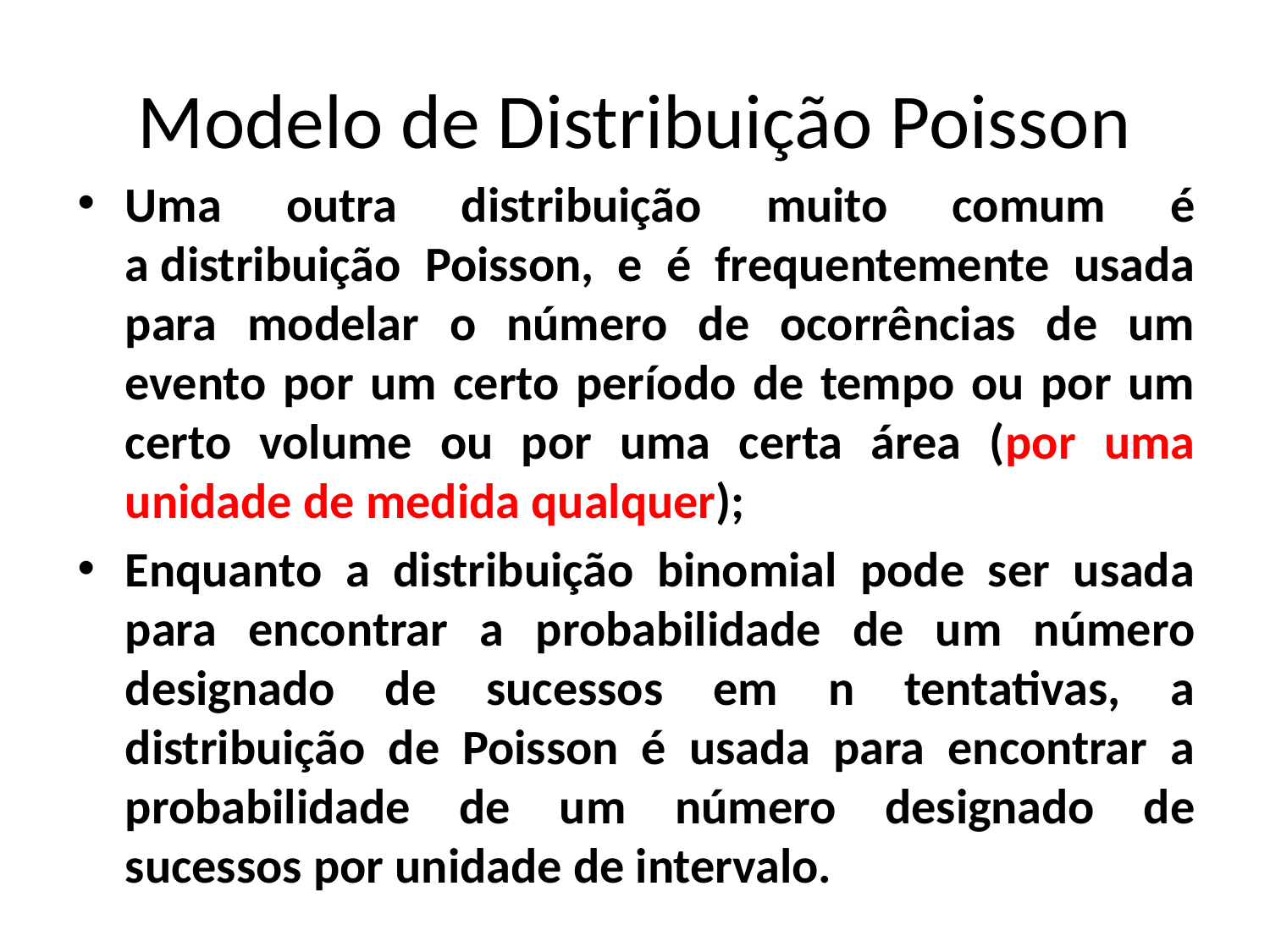

# Modelo de Distribuição Poisson
Uma outra distribuição muito comum é a distribuição Poisson, e é frequentemente usada para modelar o número de ocorrências de um evento por um certo período de tempo ou por um certo volume ou por uma certa área (por uma unidade de medida qualquer);
Enquanto a distribuição binomial pode ser usada para encontrar a probabilidade de um número designado de sucessos em n tentativas, a distribuição de Poisson é usada para encontrar a probabilidade de um número designado de sucessos por unidade de intervalo.